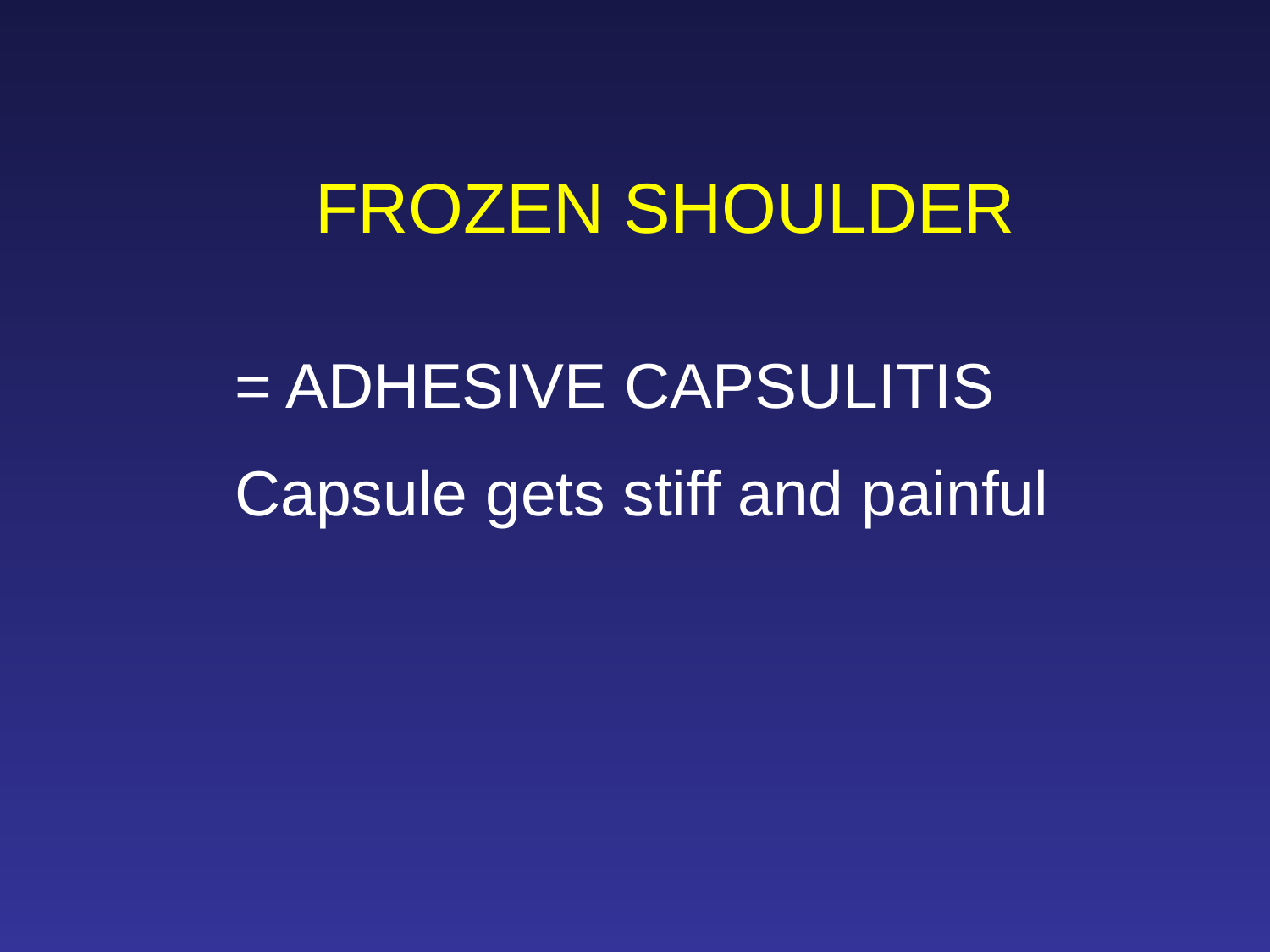

FROZEN SHOULDER
= ADHESIVE CAPSULITIS
Capsule gets stiff and painful